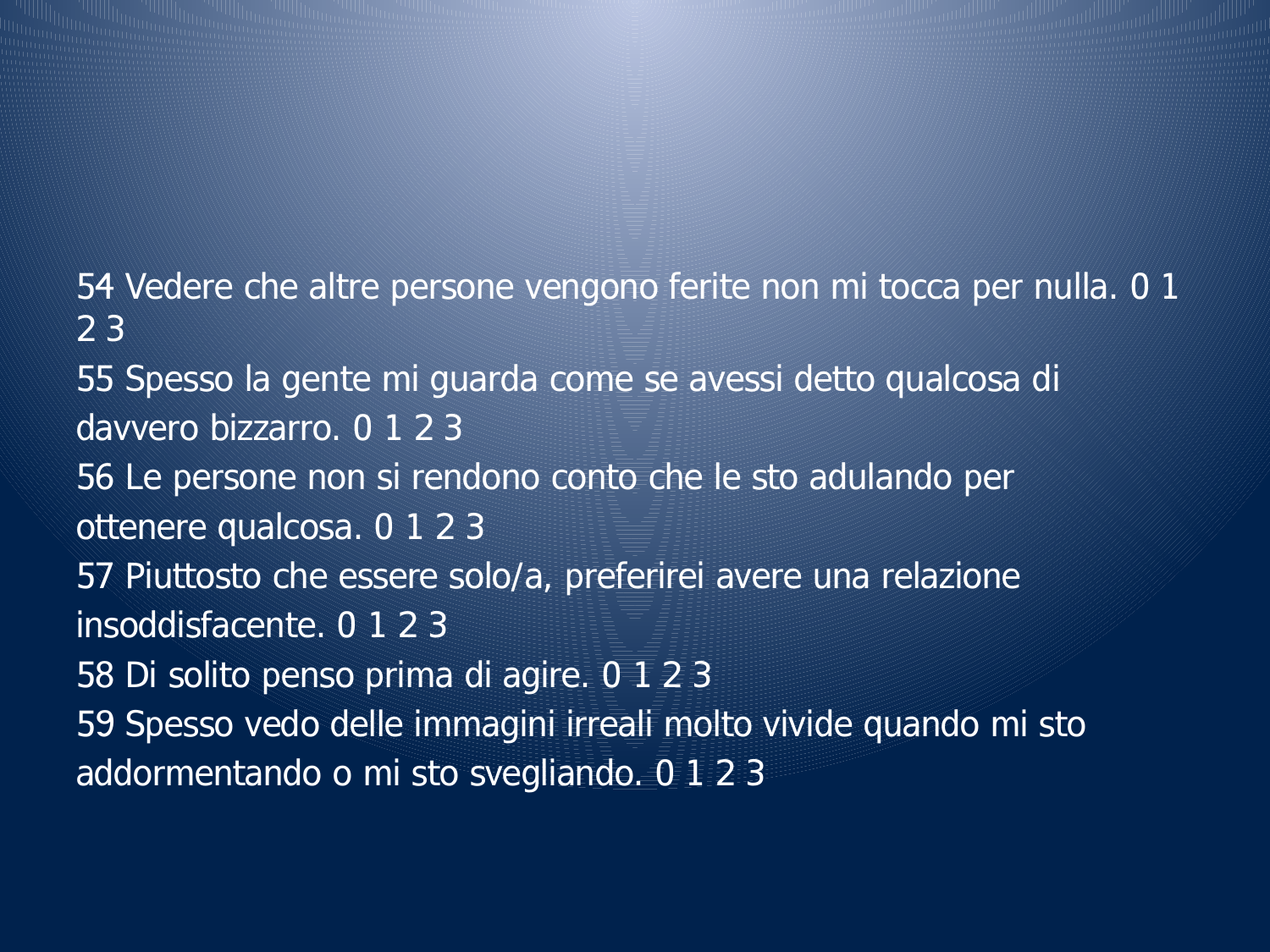

#
54 Vedere che altre persone vengono ferite non mi tocca per nulla. 0 1 2 3
55 Spesso la gente mi guarda come se avessi detto qualcosa di
davvero bizzarro. 0 1 2 3
56 Le persone non si rendono conto che le sto adulando per
ottenere qualcosa. 0 1 2 3
57 Piuttosto che essere solo/a, preferirei avere una relazione
insoddisfacente. 0 1 2 3
58 Di solito penso prima di agire. 0 1 2 3
59 Spesso vedo delle immagini irreali molto vivide quando mi sto
addormentando o mi sto svegliando. 0 1 2 3